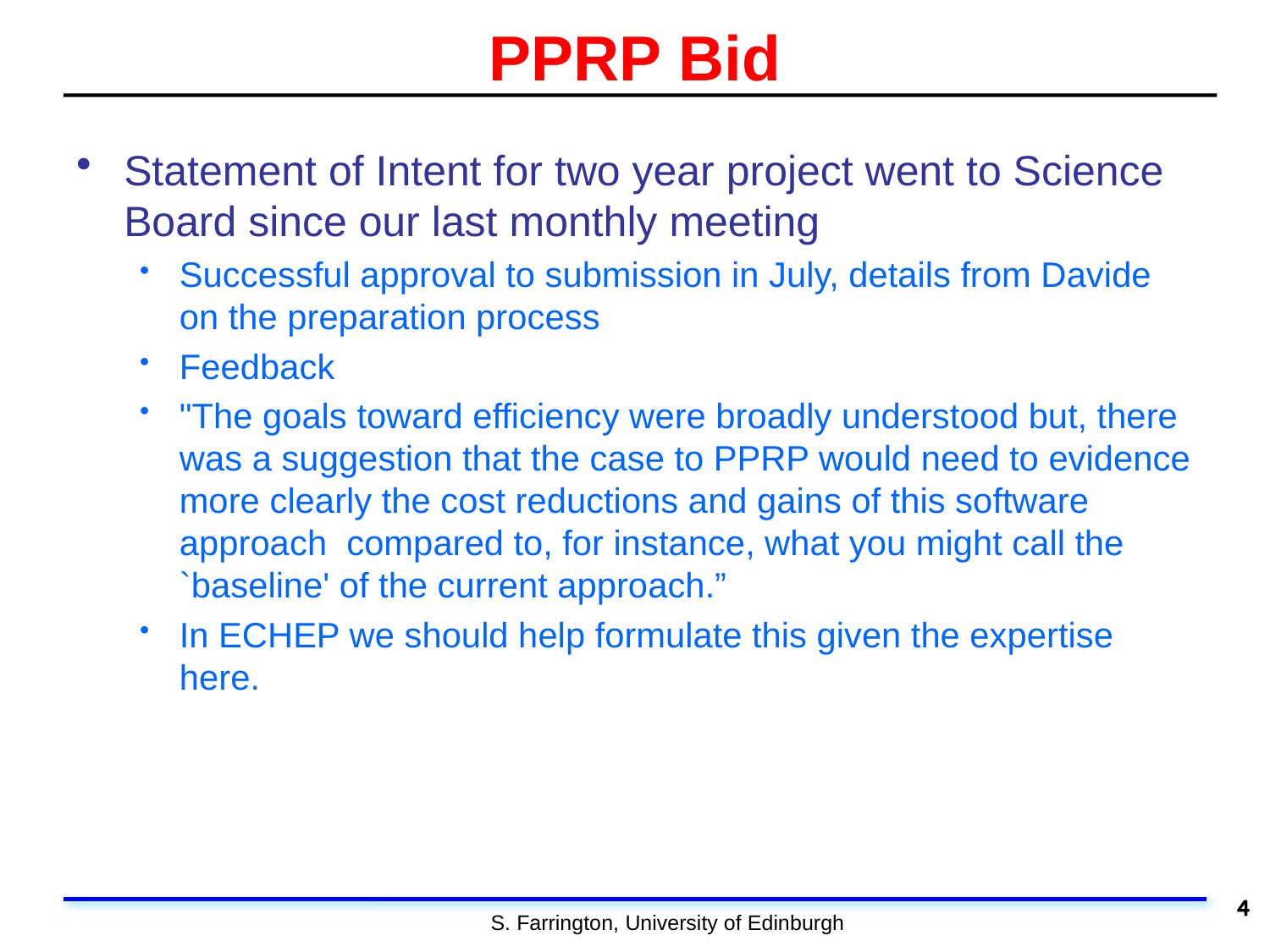

# PPRP Bid
Statement of Intent for two year project went to Science Board since our last monthly meeting
Successful approval to submission in July, details from Davide on the preparation process
Feedback
"The goals toward efficiency were broadly understood but, there was a suggestion that the case to PPRP would need to evidence more clearly the cost reductions and gains of this software approach  compared to, for instance, what you might call the `baseline' of the current approach.”
In ECHEP we should help formulate this given the expertise here.
4